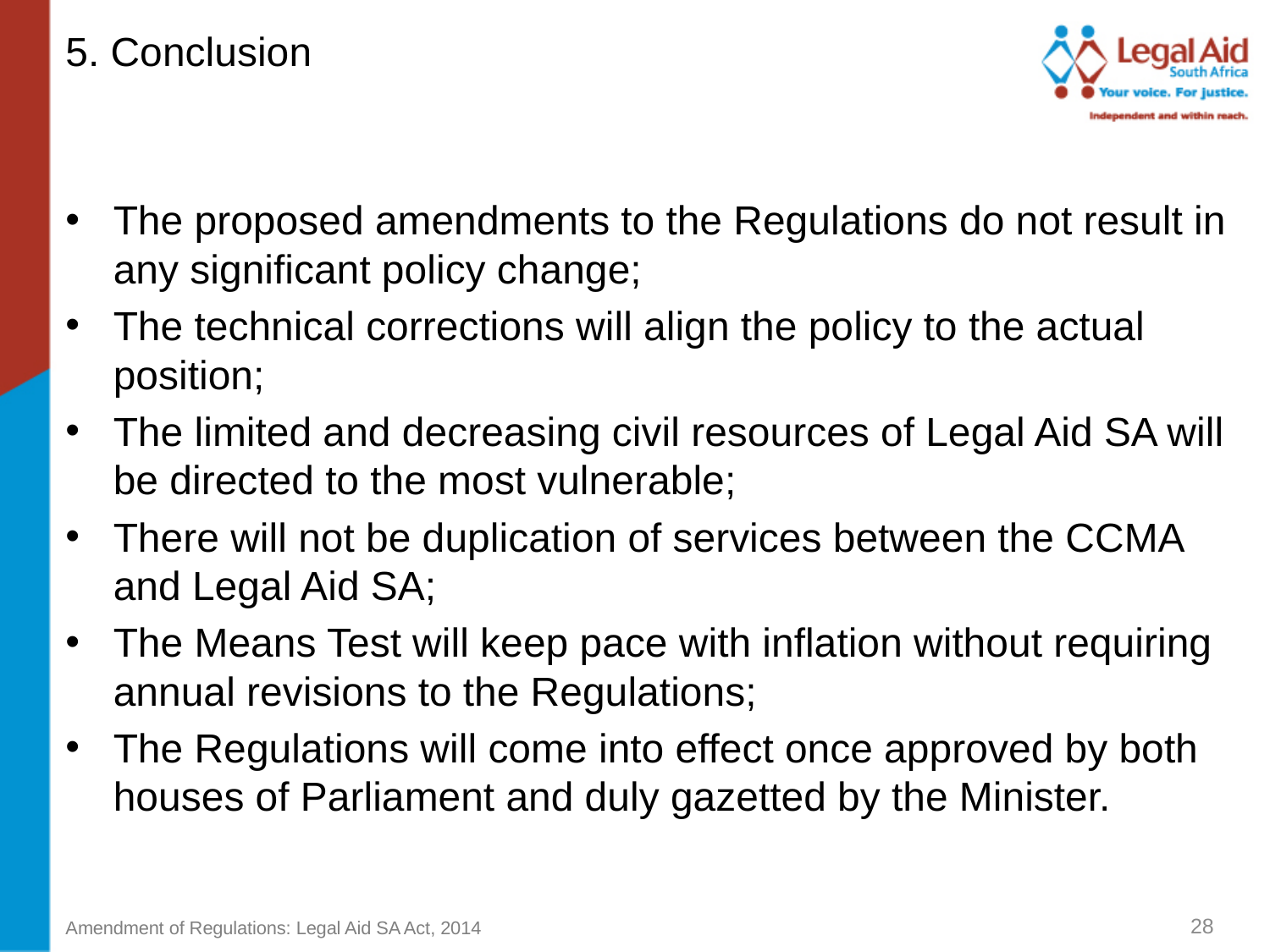

5. Conclusion

The proposed amendments to the Regulations do not result in any significant policy change;
The technical corrections will align the policy to the actual position;
The limited and decreasing civil resources of Legal Aid SA will be directed to the most vulnerable;
There will not be duplication of services between the CCMA and Legal Aid SA;
The Means Test will keep pace with inflation without requiring annual revisions to the Regulations;
The Regulations will come into effect once approved by both houses of Parliament and duly gazetted by the Minister.

28
Amendment of Regulations: Legal Aid SA Act, 2014